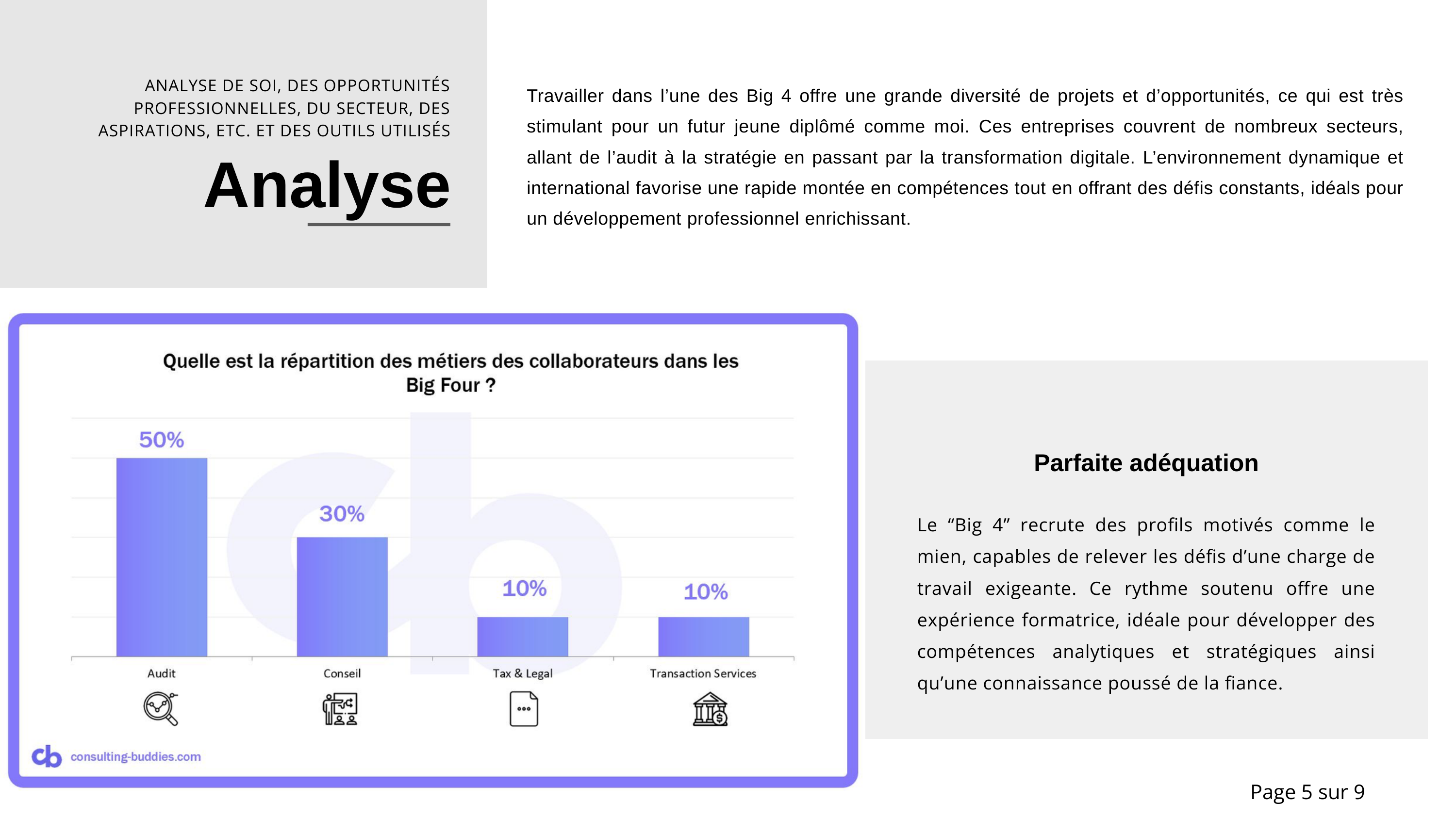

ANALYSE DE SOI, DES OPPORTUNITÉS PROFESSIONNELLES, DU SECTEUR, DES ASPIRATIONS, ETC. ET DES OUTILS UTILISÉS
Analyse
Travailler dans l’une des Big 4 offre une grande diversité de projets et d’opportunités, ce qui est très stimulant pour un futur jeune diplômé comme moi. Ces entreprises couvrent de nombreux secteurs, allant de l’audit à la stratégie en passant par la transformation digitale. L’environnement dynamique et international favorise une rapide montée en compétences tout en offrant des défis constants, idéals pour un développement professionnel enrichissant.

Parfaite adéquation
Le “Big 4” recrute des profils motivés comme le mien, capables de relever les défis d’une charge de travail exigeante. Ce rythme soutenu offre une expérience formatrice, idéale pour développer des compétences analytiques et stratégiques ainsi qu’une connaissance poussé de la fiance.

Page 5 sur 9